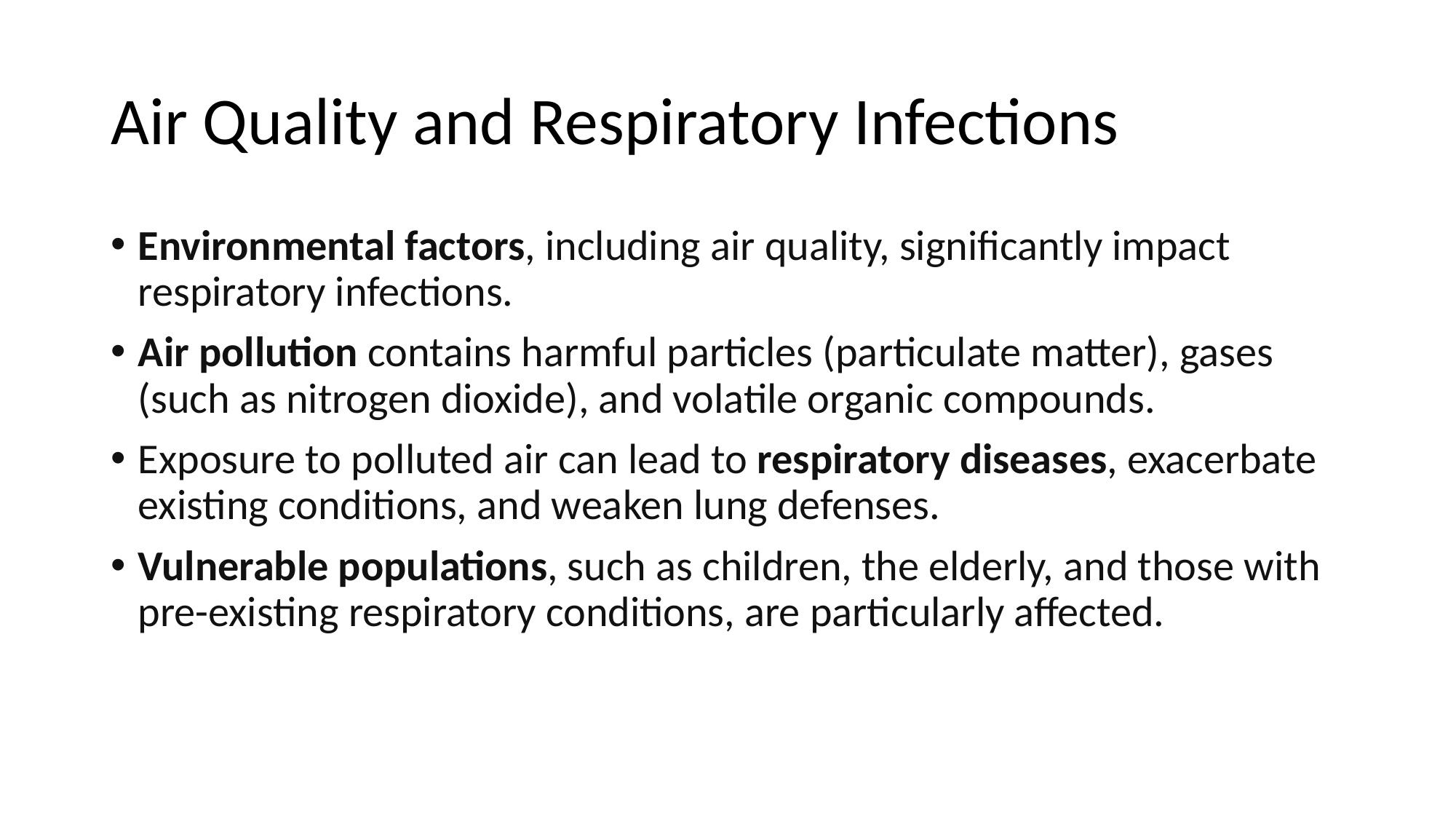

# Air Quality and Respiratory Infections
Environmental factors, including air quality, significantly impact respiratory infections.
Air pollution contains harmful particles (particulate matter), gases (such as nitrogen dioxide), and volatile organic compounds.
Exposure to polluted air can lead to respiratory diseases, exacerbate existing conditions, and weaken lung defenses.
Vulnerable populations, such as children, the elderly, and those with pre-existing respiratory conditions, are particularly affected.